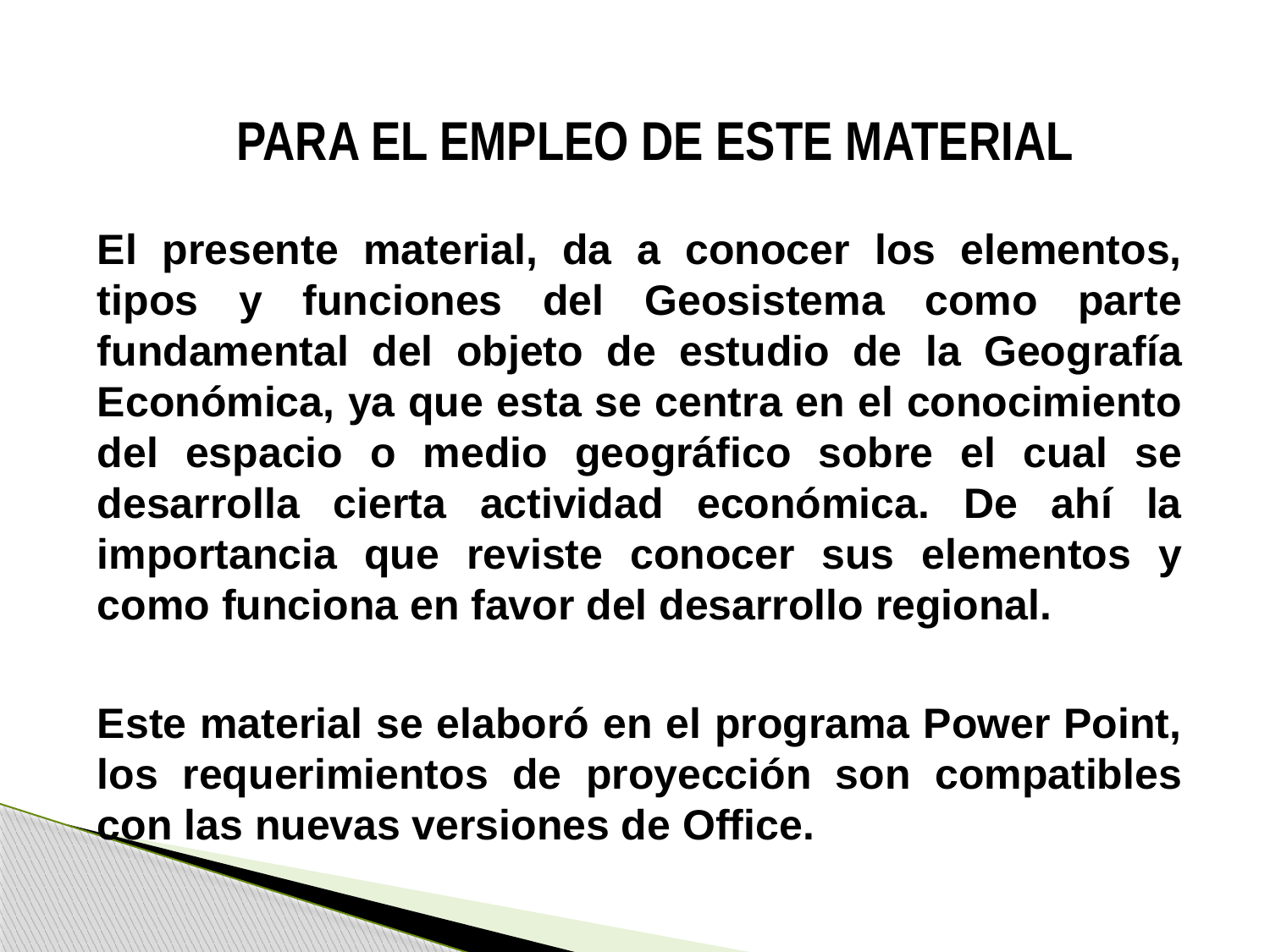

PARA EL EMPLEO DE ESTE MATERIAL
El presente material, da a conocer los elementos, tipos y funciones del Geosistema como parte fundamental del objeto de estudio de la Geografía Económica, ya que esta se centra en el conocimiento del espacio o medio geográfico sobre el cual se desarrolla cierta actividad económica. De ahí la importancia que reviste conocer sus elementos y como funciona en favor del desarrollo regional.

Este material se elaboró en el programa Power Point, los requerimientos de proyección son compatibles con las nuevas versiones de Office.